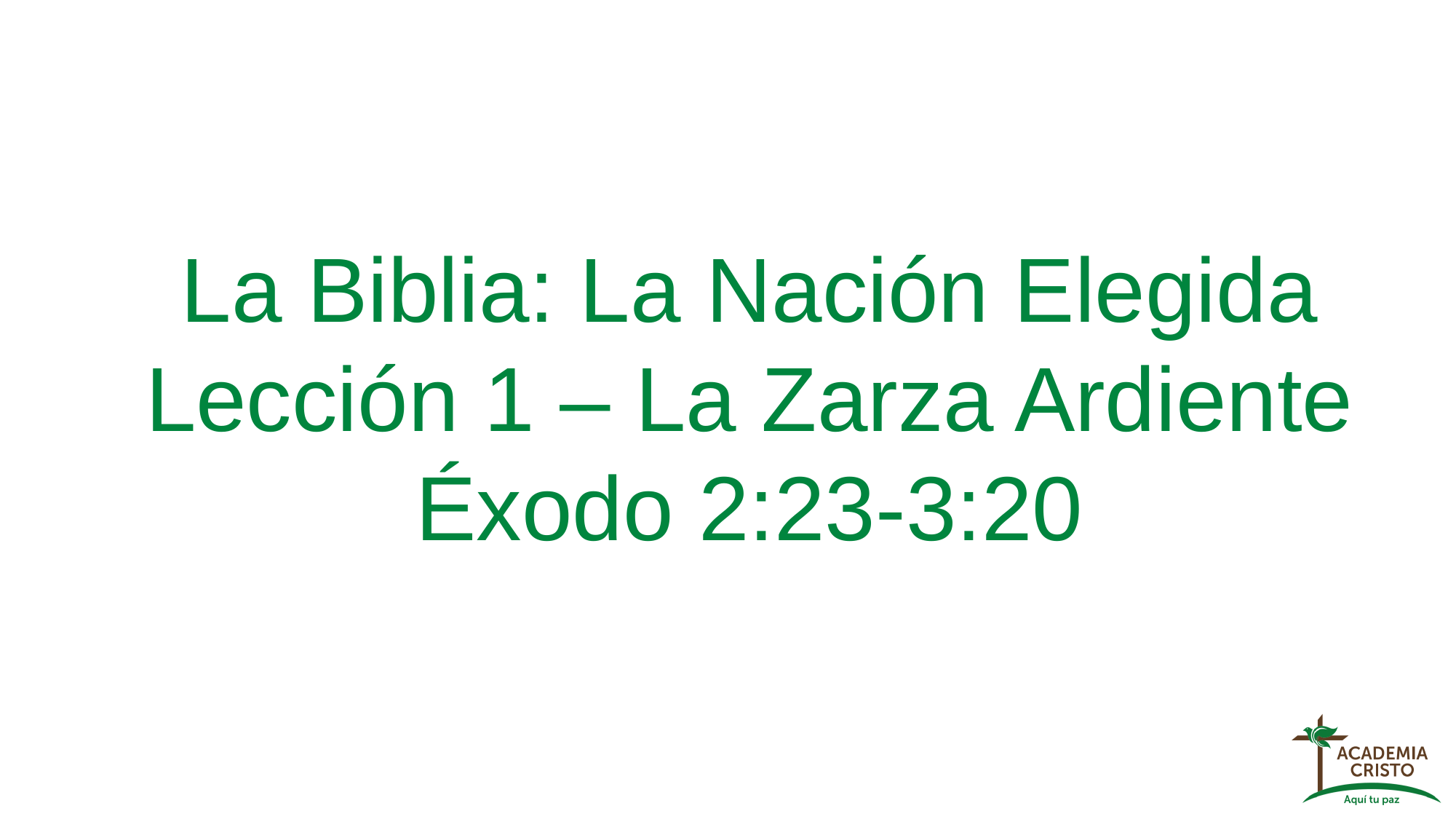

La Biblia: La Nación Elegida
Lección 1 – La Zarza Ardiente
Éxodo 2:23-3:20